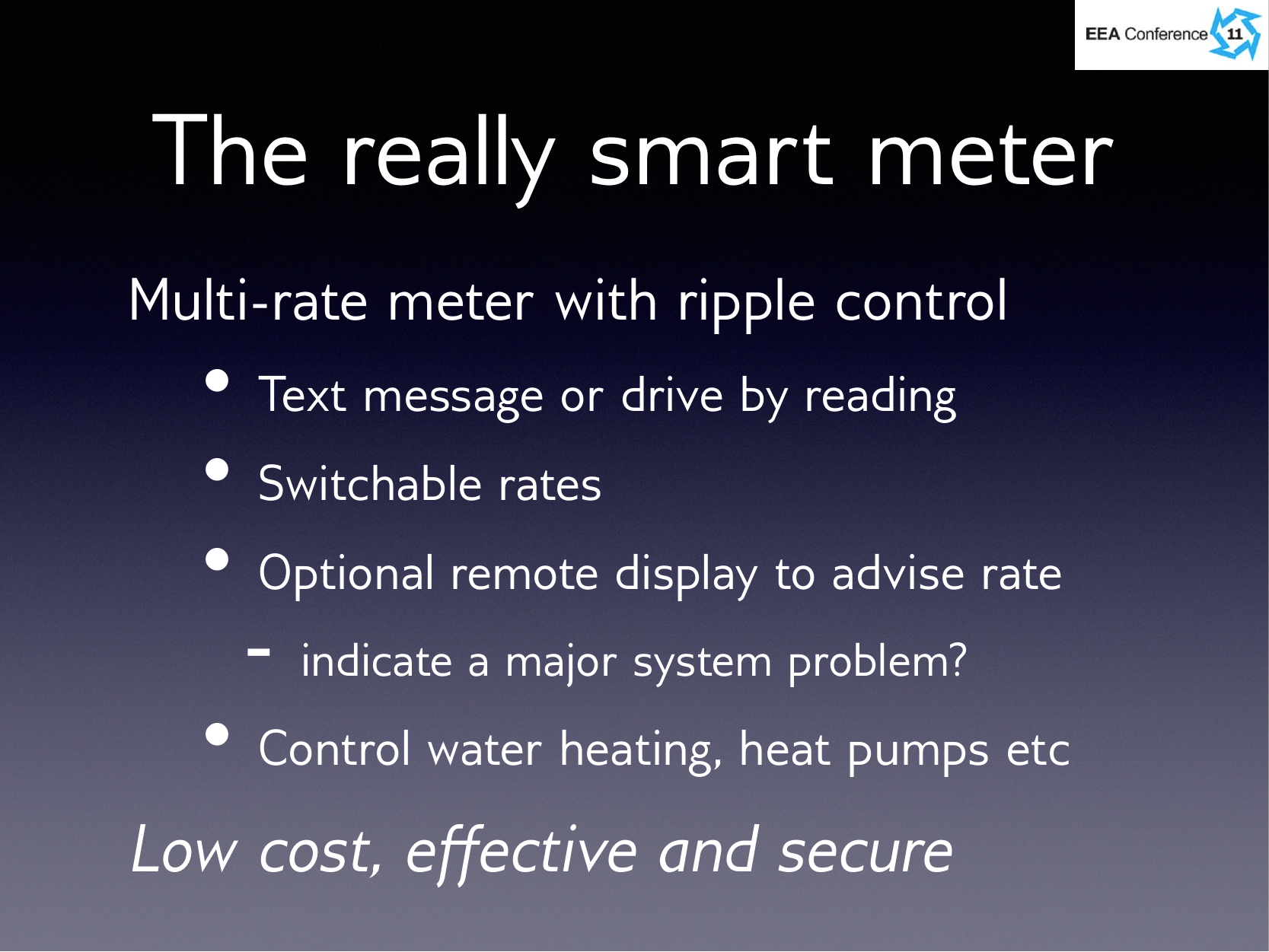

# The really smart meter
Multi-rate meter with ripple control
Text message or drive by reading
Switchable rates
Optional remote display to advise rate
indicate a major system problem?
Control water heating, heat pumps etc
Low cost, effective and secure
16